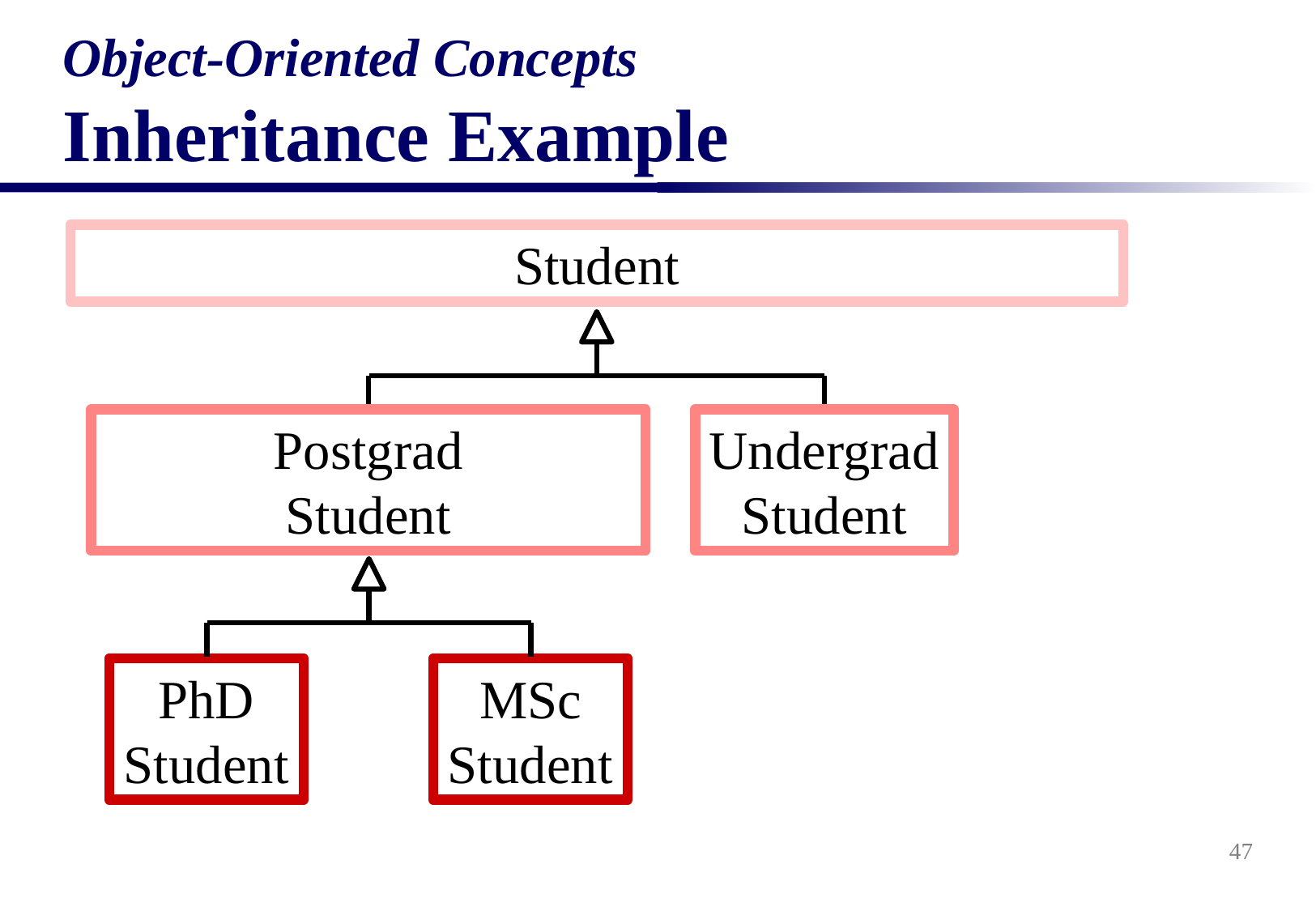

# Object-Oriented Concepts Inheritance Example
Student

Postgrad
Student
Undergrad Student

PhD Student
MSc Student
47